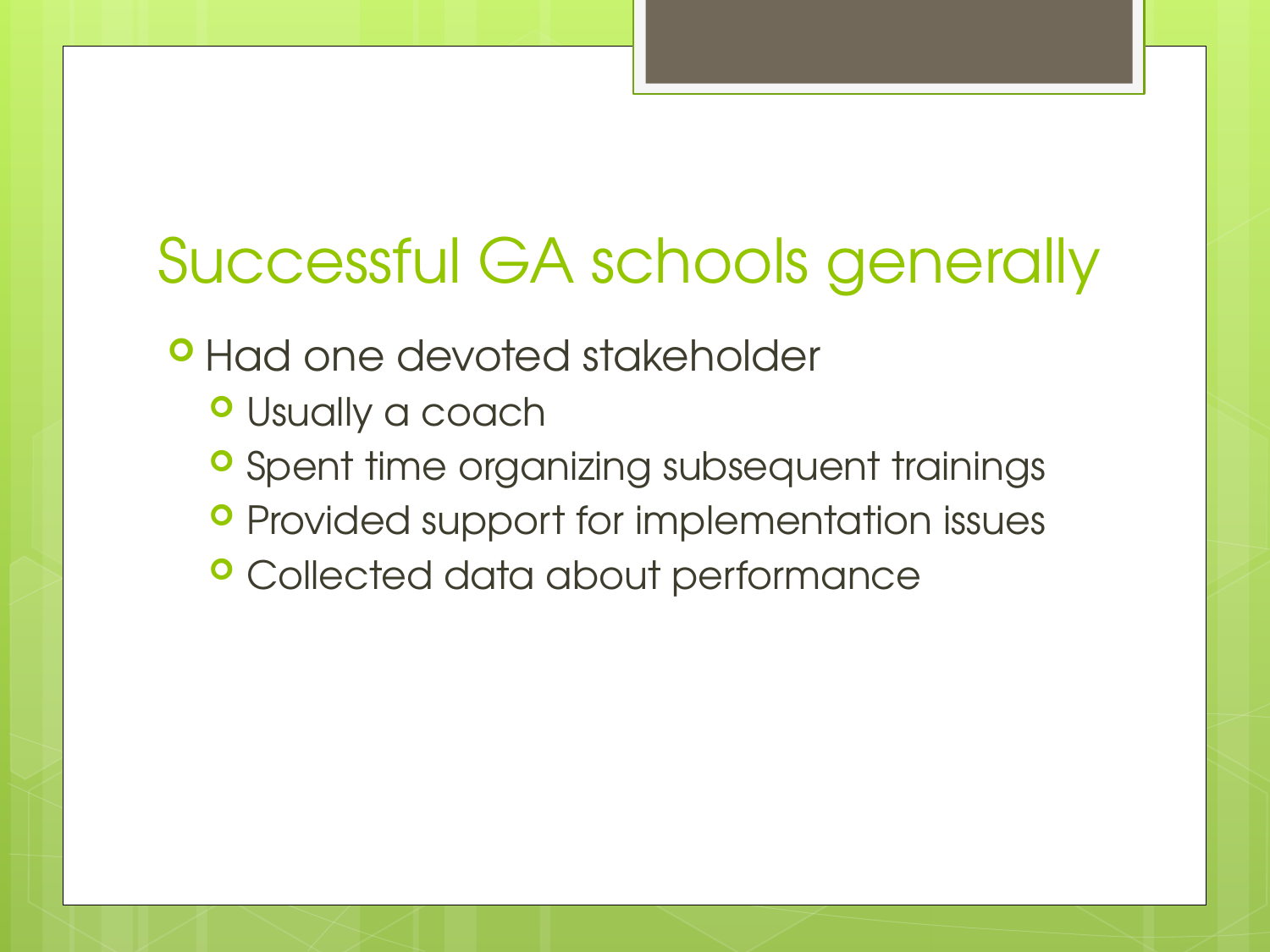

# Successful GA schools generally
Had one devoted stakeholder
Usually a coach
Spent time organizing subsequent trainings
Provided support for implementation issues
Collected data about performance